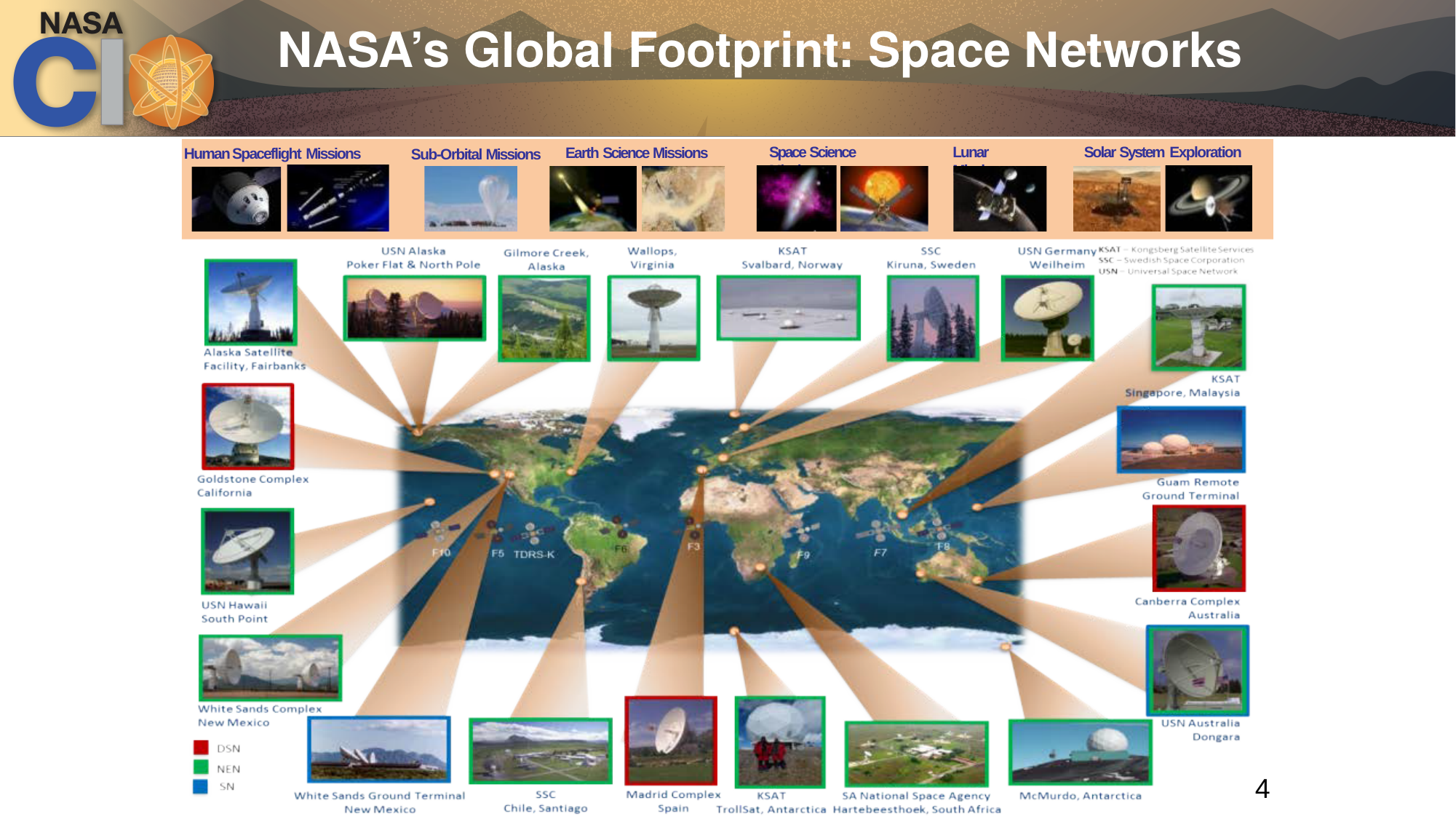

# NASA’s Global Footprint: Space Networks

Solar System Exploration
Space Science Missions
Lunar Missions
Earth Science Missions
Human Spaceflight Missions
Sub-Orbital Missions

4